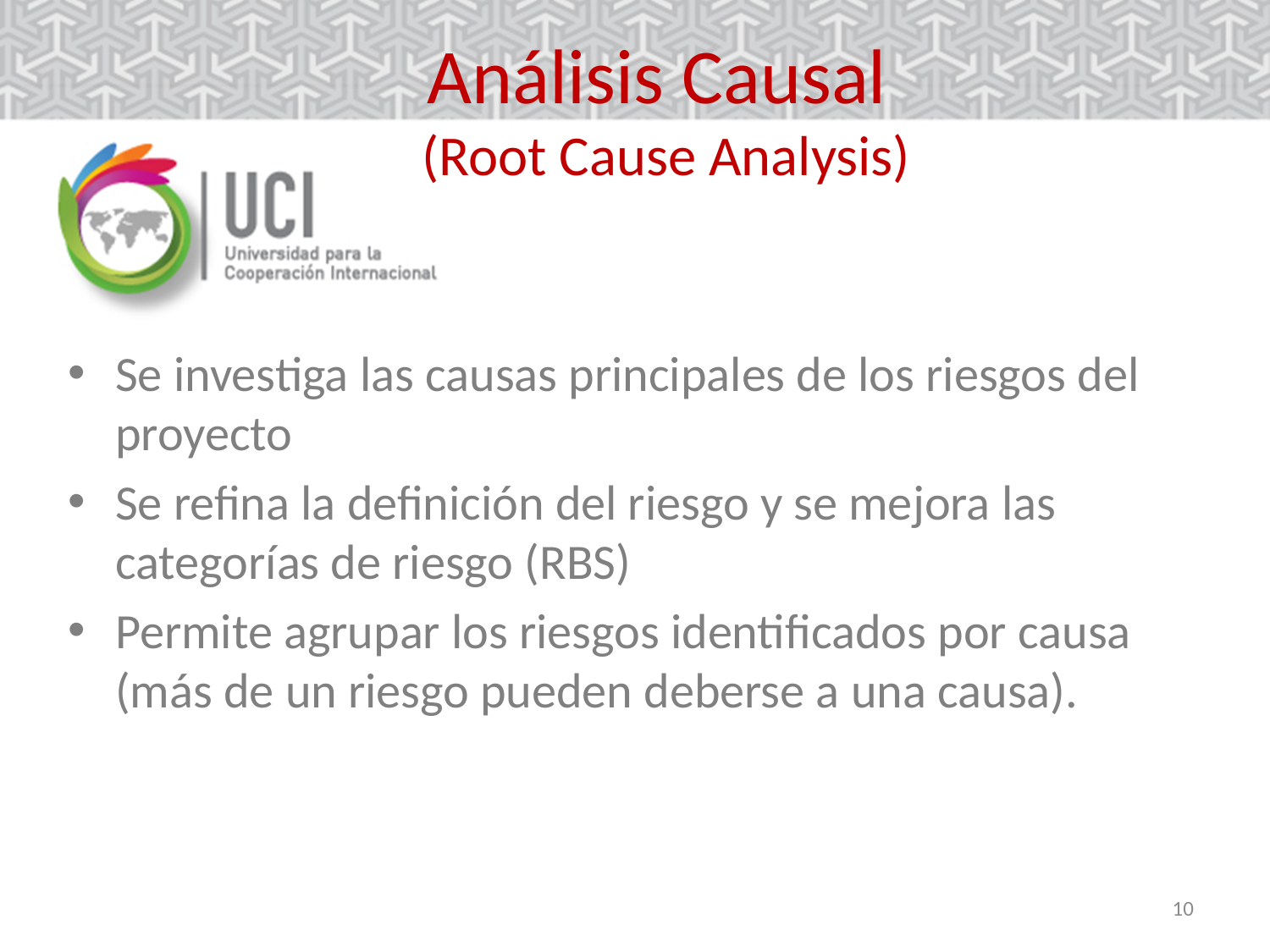

# Análisis Causal (Root Cause Analysis)
Se investiga las causas principales de los riesgos del proyecto
Se refina la definición del riesgo y se mejora las categorías de riesgo (RBS)
Permite agrupar los riesgos identificados por causa (más de un riesgo pueden deberse a una causa).

10